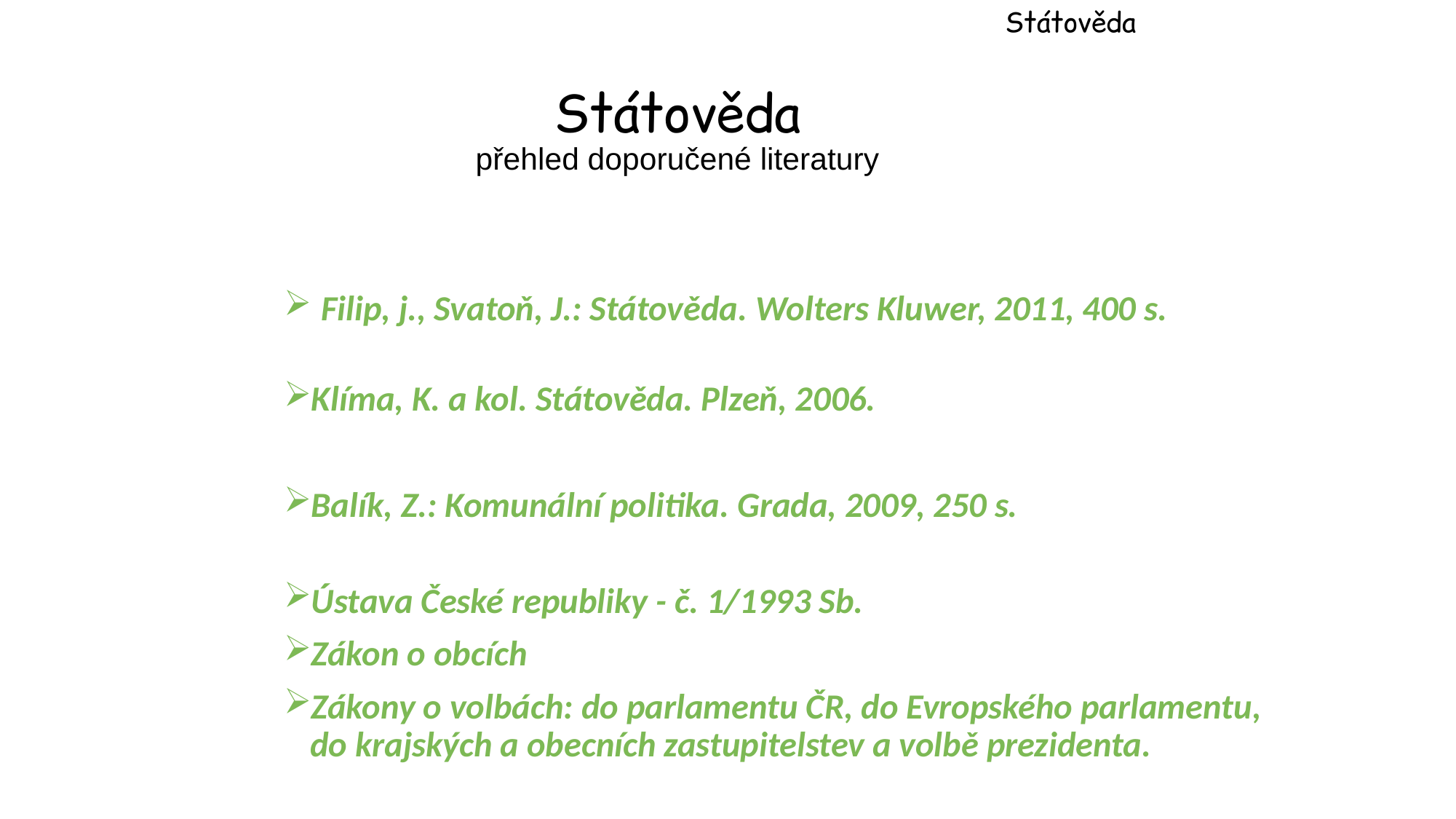

Státověda

# Státověda přehled doporučené literatury

 Filip, j., Svatoň, J.: Státověda. Wolters Kluwer, 2011, 400 s.
Klíma, K. a kol. Státověda. Plzeň, 2006.

Balík, Z.: Komunální politika. Grada, 2009, 250 s.

Ústava České republiky - č. 1/1993 Sb.
Zákon o obcích
Zákony o volbách: do parlamentu ČR, do Evropského parlamentu, do krajských a obecních zastupitelstev a volbě prezidenta.